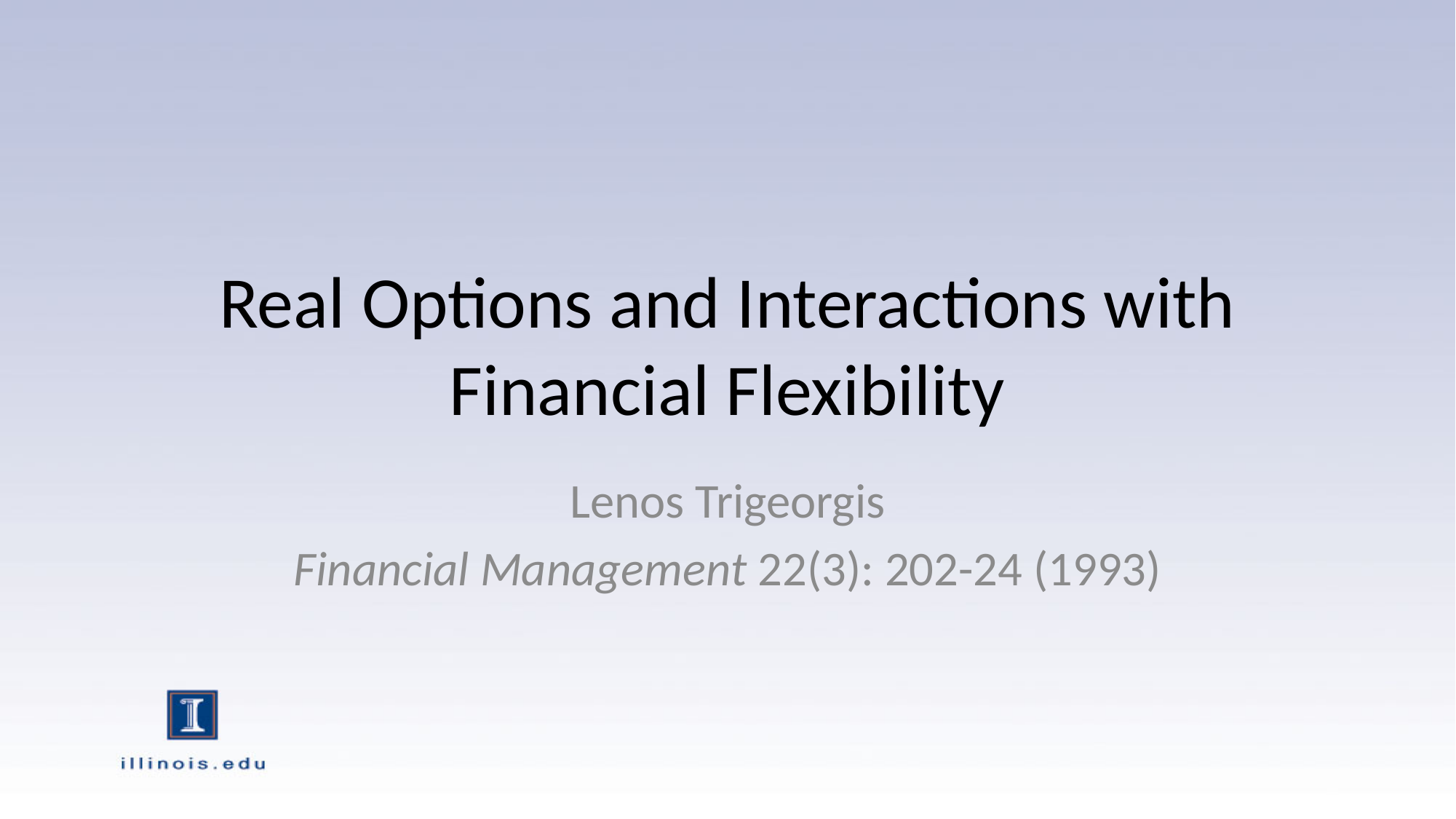

# Real Options and Interactions with Financial Flexibility
Lenos Trigeorgis
Financial Management 22(3): 202-24 (1993)